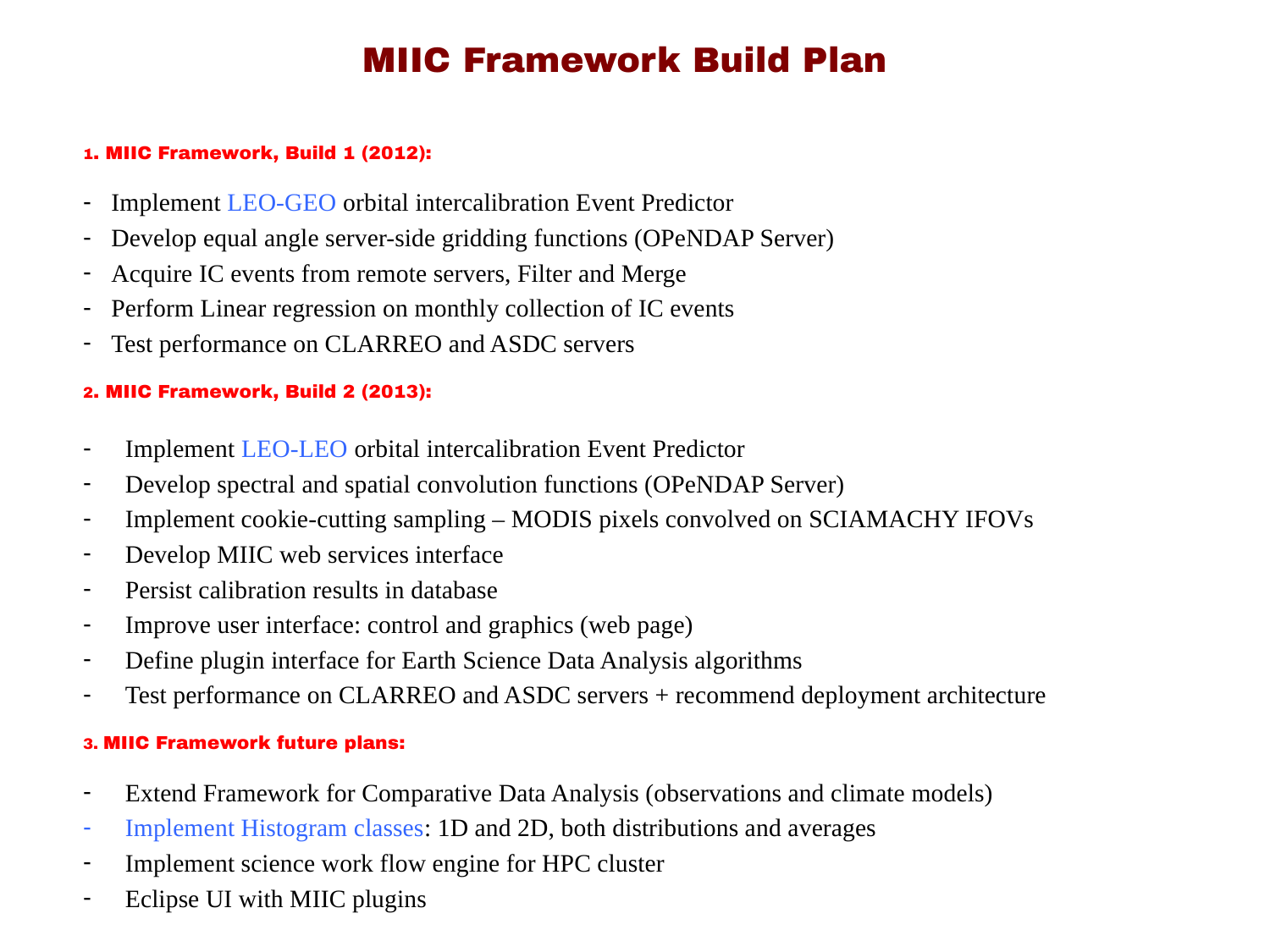

# MIIC Framework Build Plan
1. MIIC Framework, Build 1 (2012):

Implement LEO-GEO orbital intercalibration Event Predictor
Develop equal angle server-side gridding functions (OPeNDAP Server)
Acquire IC events from remote servers, Filter and Merge
Perform Linear regression on monthly collection of IC events
Test performance on CLARREO and ASDC servers

2. MIIC Framework, Build 2 (2013):

Implement LEO-LEO orbital intercalibration Event Predictor
Develop spectral and spatial convolution functions (OPeNDAP Server)
Implement cookie-cutting sampling – MODIS pixels convolved on SCIAMACHY IFOVs
Develop MIIC web services interface
Persist calibration results in database
Improve user interface: control and graphics (web page)
Define plugin interface for Earth Science Data Analysis algorithms
Test performance on CLARREO and ASDC servers + recommend deployment architecture

3. MIIC Framework future plans:

Extend Framework for Comparative Data Analysis (observations and climate models)
Implement Histogram classes: 1D and 2D, both distributions and averages
Implement science work flow engine for HPC cluster
Eclipse UI with MIIC plugins